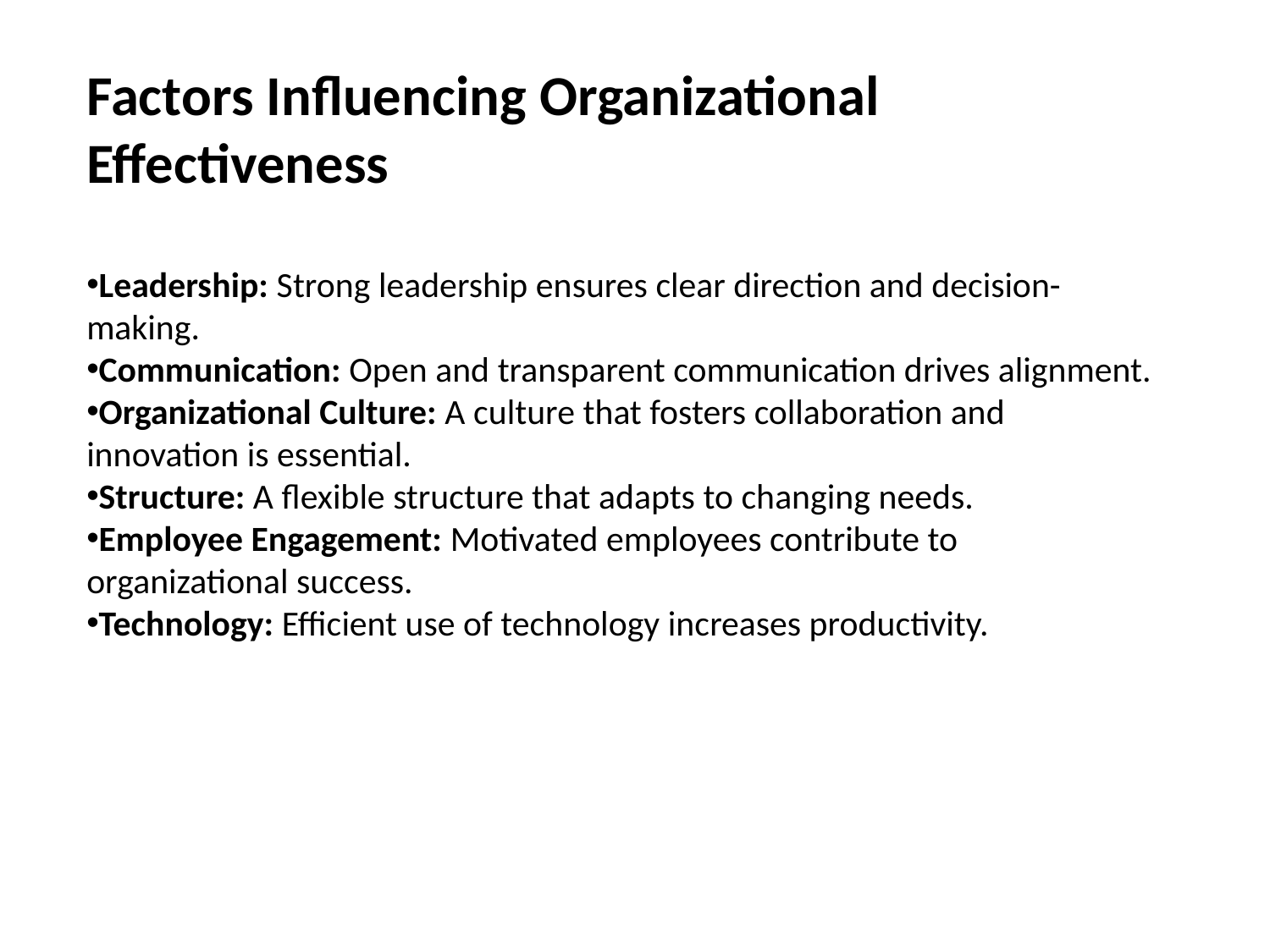

Factors Influencing Organizational Effectiveness

Leadership: Strong leadership ensures clear direction and decision-making.
Communication: Open and transparent communication drives alignment.
Organizational Culture: A culture that fosters collaboration and innovation is essential.
Structure: A flexible structure that adapts to changing needs.
Employee Engagement: Motivated employees contribute to organizational success.
Technology: Efficient use of technology increases productivity.